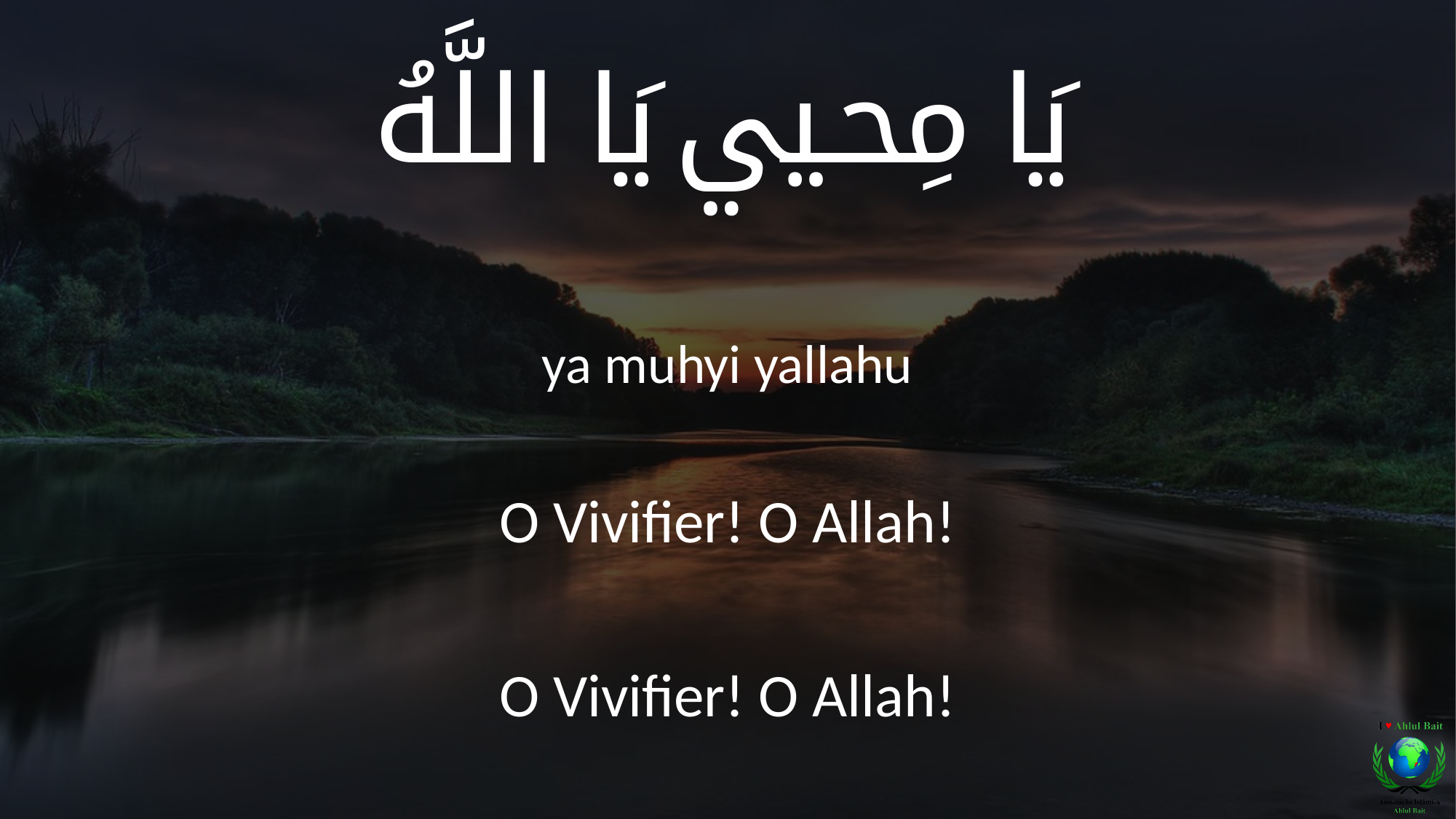

يَا مِحيي يَا اللَّهُ
ya muhyi yallahu
O Vivifier! O Allah!
O Vivifier! O Allah!